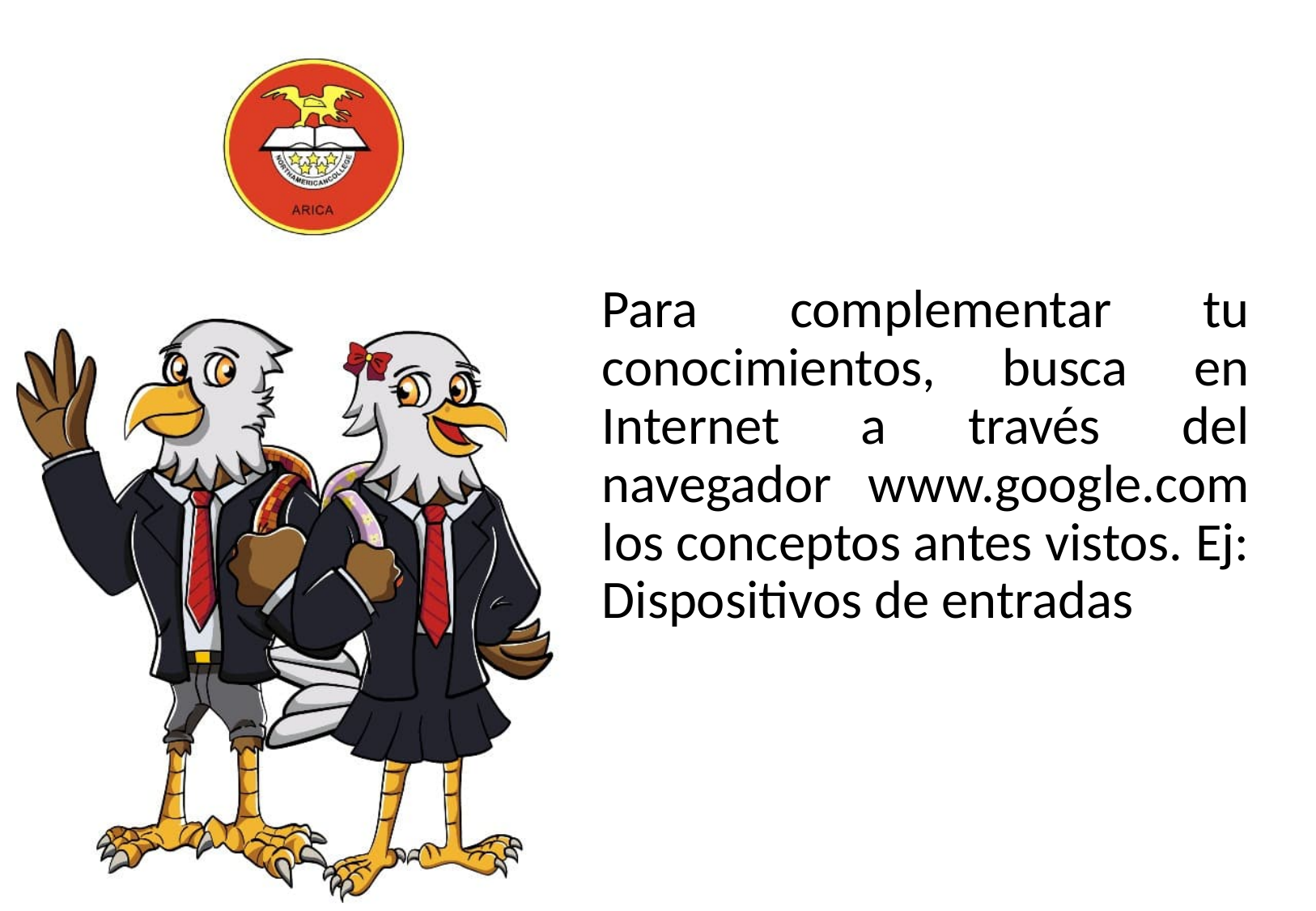

# Para complementar tu conocimientos, busca en Internet a través del navegador www.google.com los conceptos antes vistos. Ej: Dispositivos de entradas